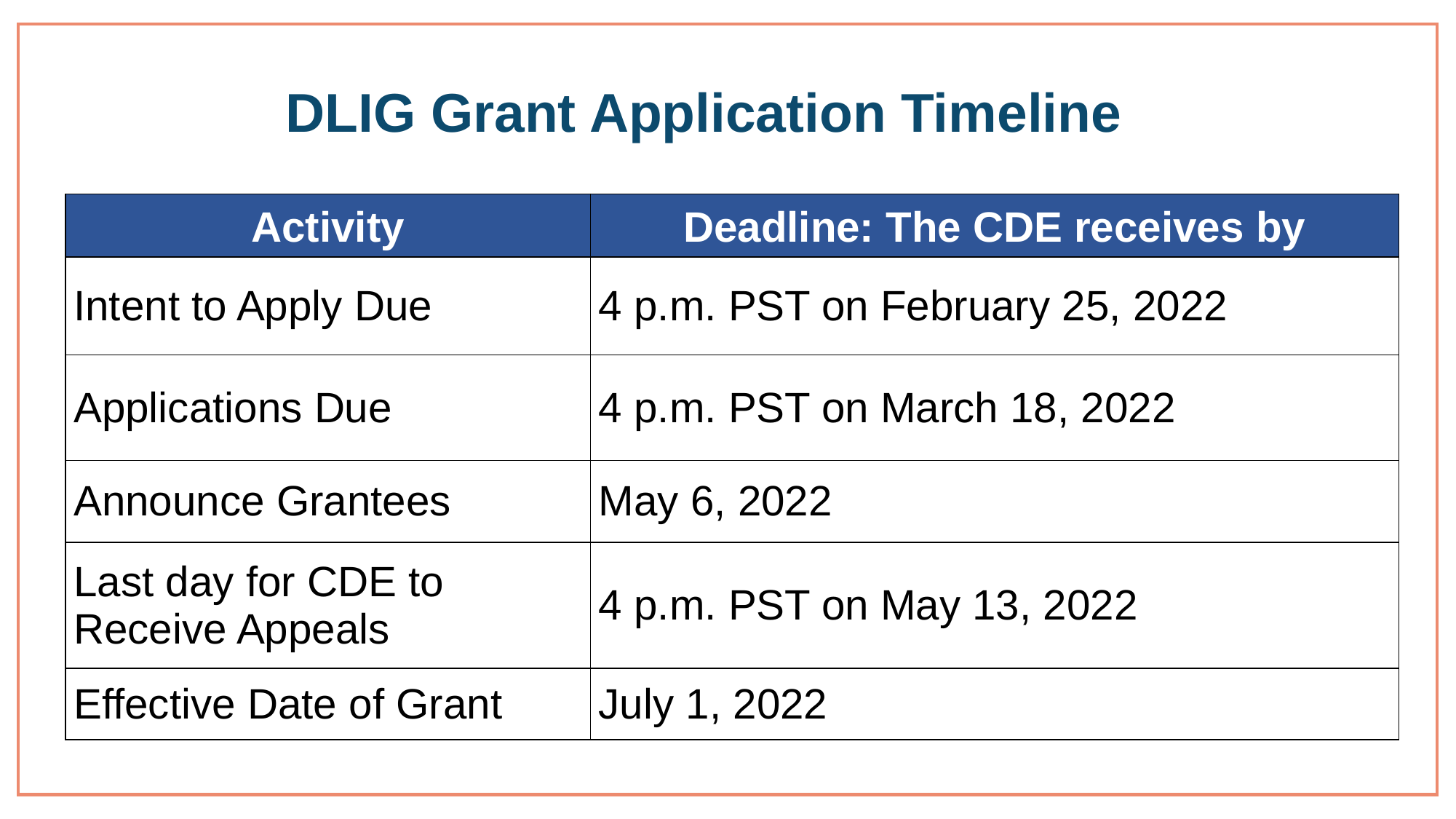

# DLIG Grant Application Timeline
| Activity | Deadline: The CDE receives by |
| --- | --- |
| Intent to Apply Due | 4 p.m. PST on February 25, 2022 |
| Applications Due | 4 p.m. PST on March 18, 2022 |
| Announce Grantees | May 6, 2022 |
| Last day for CDE to Receive Appeals | 4 p.m. PST on May 13, 2022 |
| Effective Date of Grant | July 1, 2022 |